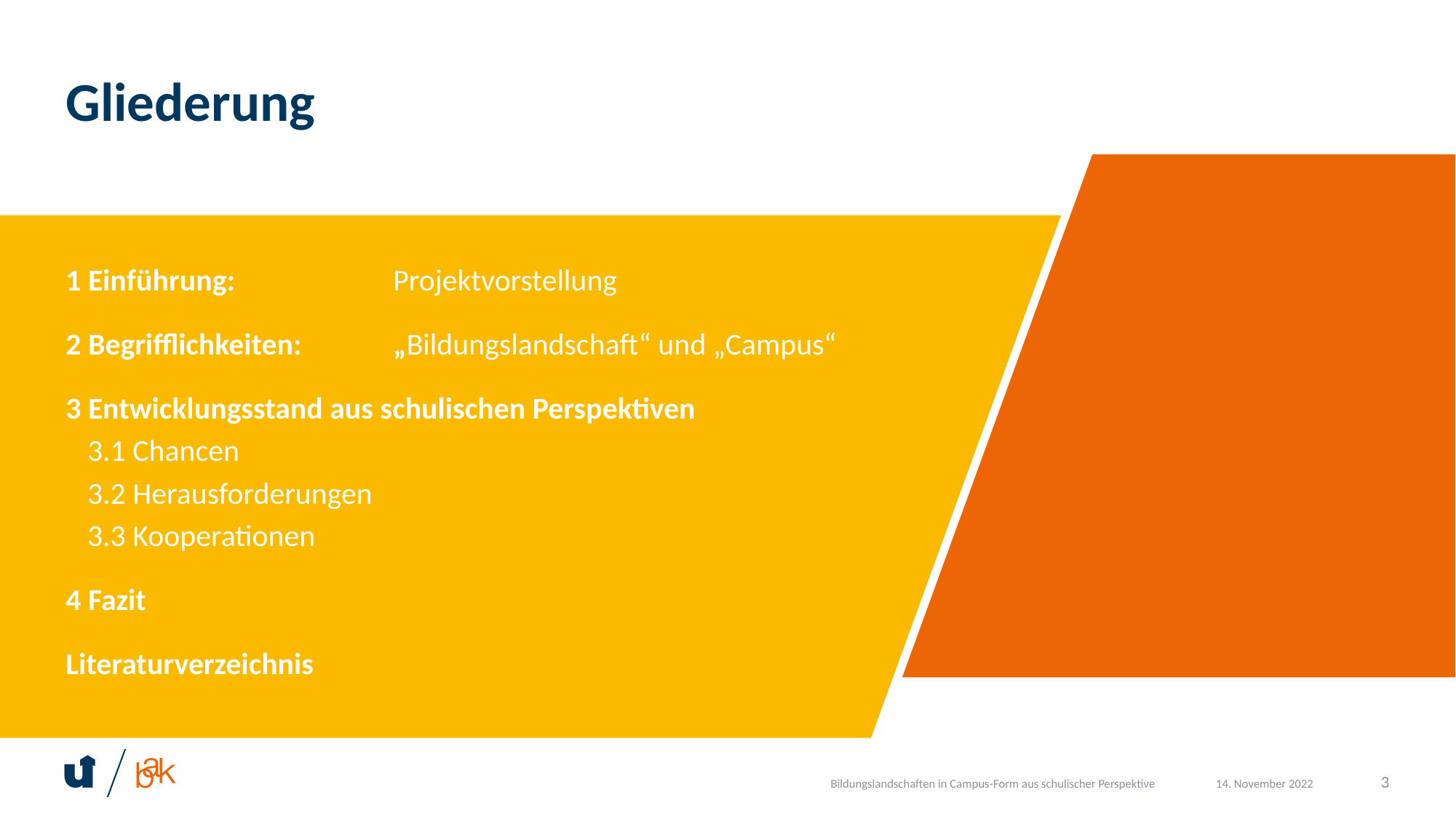

# Gliederung
1 Einführung: 		Projektvorstellung
2 Begrifflichkeiten: 	„Bildungslandschaft“ und „Campus“
3 Entwicklungsstand aus schulischen Perspektiven
3.1 Chancen
3.2 Herausforderungen
3.3 Kooperationen
4 Fazit
Literaturverzeichnis
Bildungslandschaften in Campus-Form aus schulischer Perspektive
3
14. November 2022